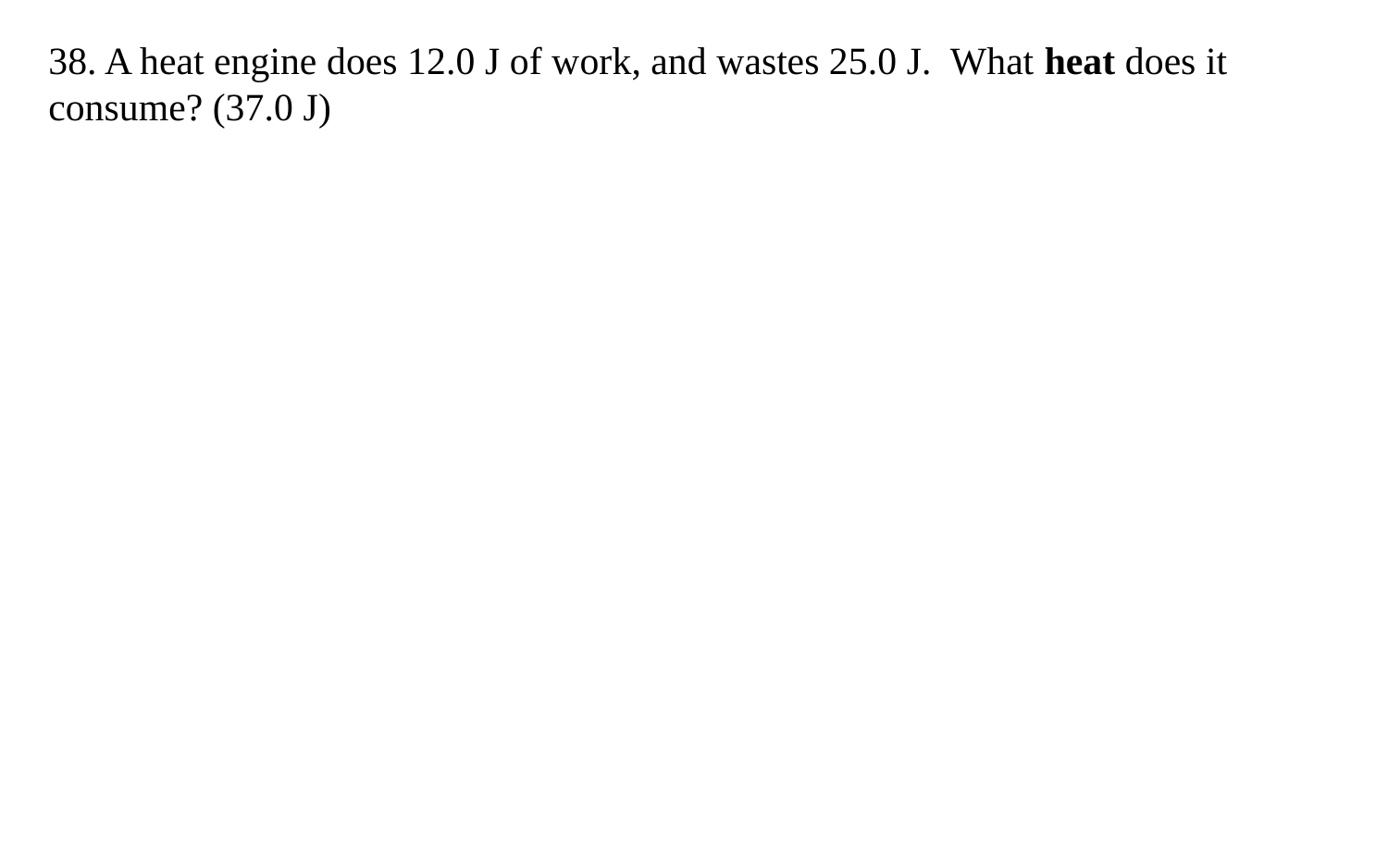

38. A heat engine does 12.0 J of work, and wastes 25.0 J.  What heat does it consume? (37.0 J)